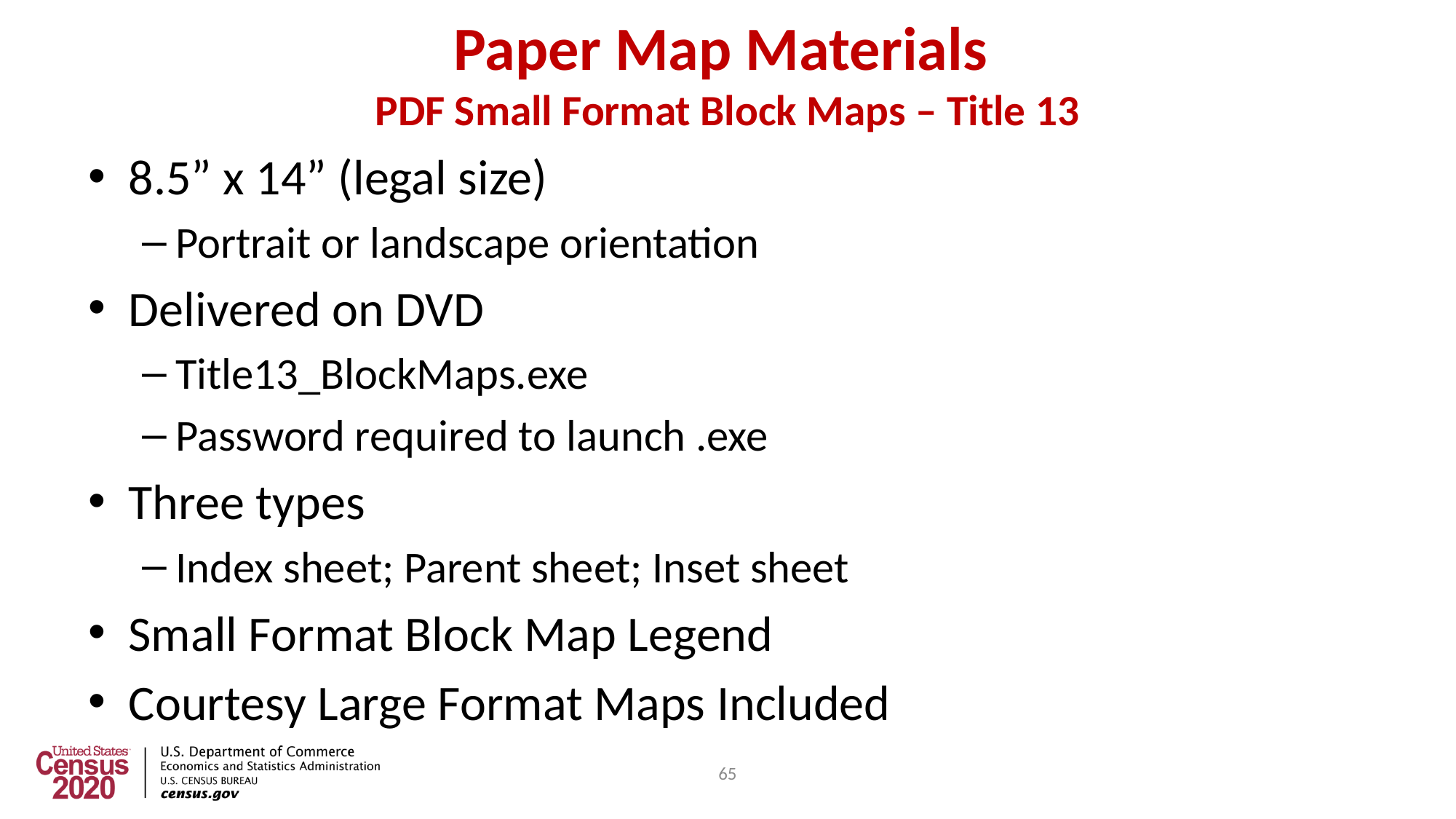

65
# Paper Map Materials PDF Small Format Block Maps – Title 13
8.5” x 14” (legal size)
Portrait or landscape orientation
Delivered on DVD
Title13_BlockMaps.exe
Password required to launch .exe
Three types
Index sheet; Parent sheet; Inset sheet
Small Format Block Map Legend
Courtesy Large Format Maps Included